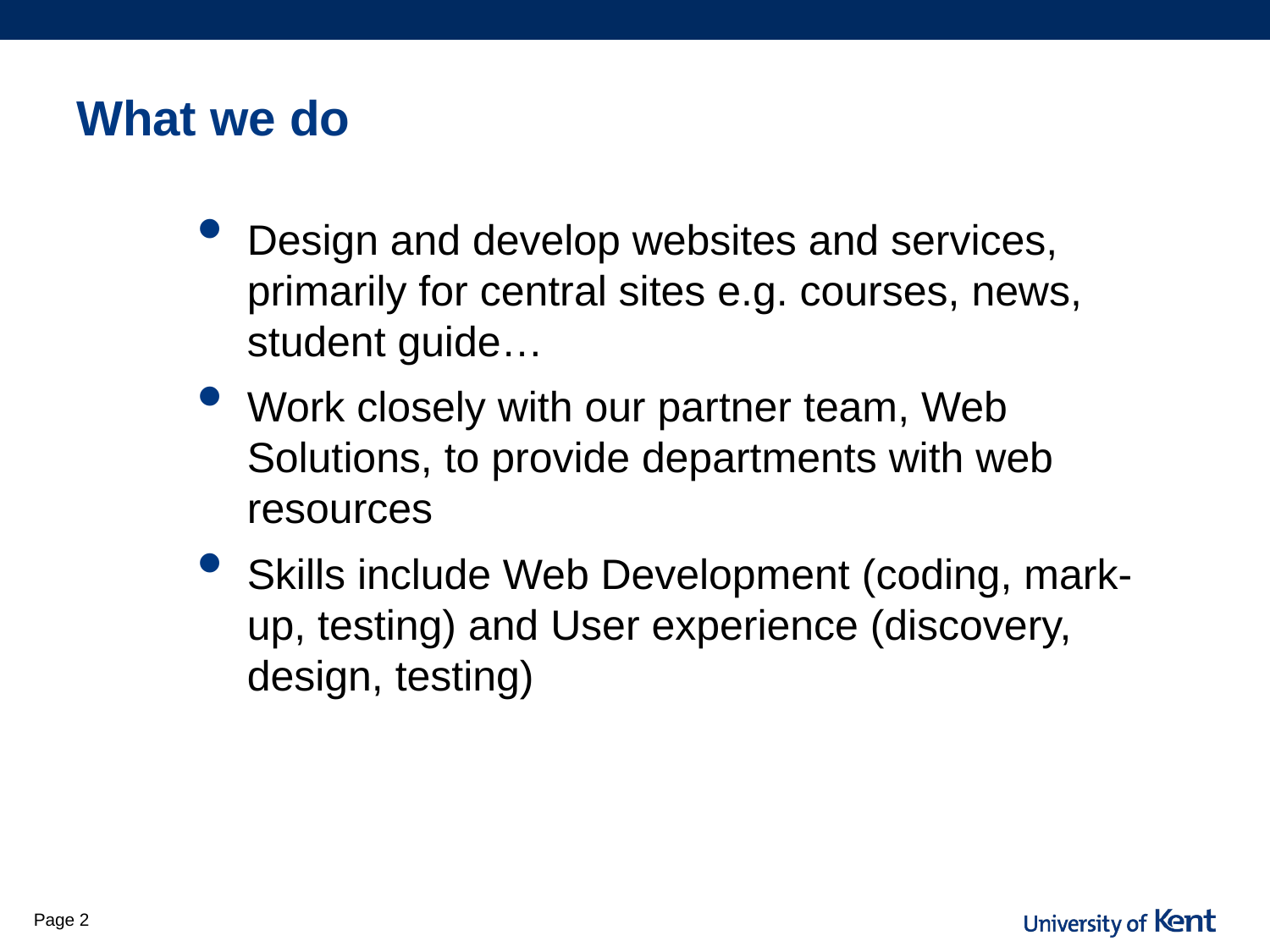

# What we do
Design and develop websites and services, primarily for central sites e.g. courses, news, student guide…
Work closely with our partner team, Web Solutions, to provide departments with web resources
Skills include Web Development (coding, mark-up, testing) and User experience (discovery, design, testing)

Page 2